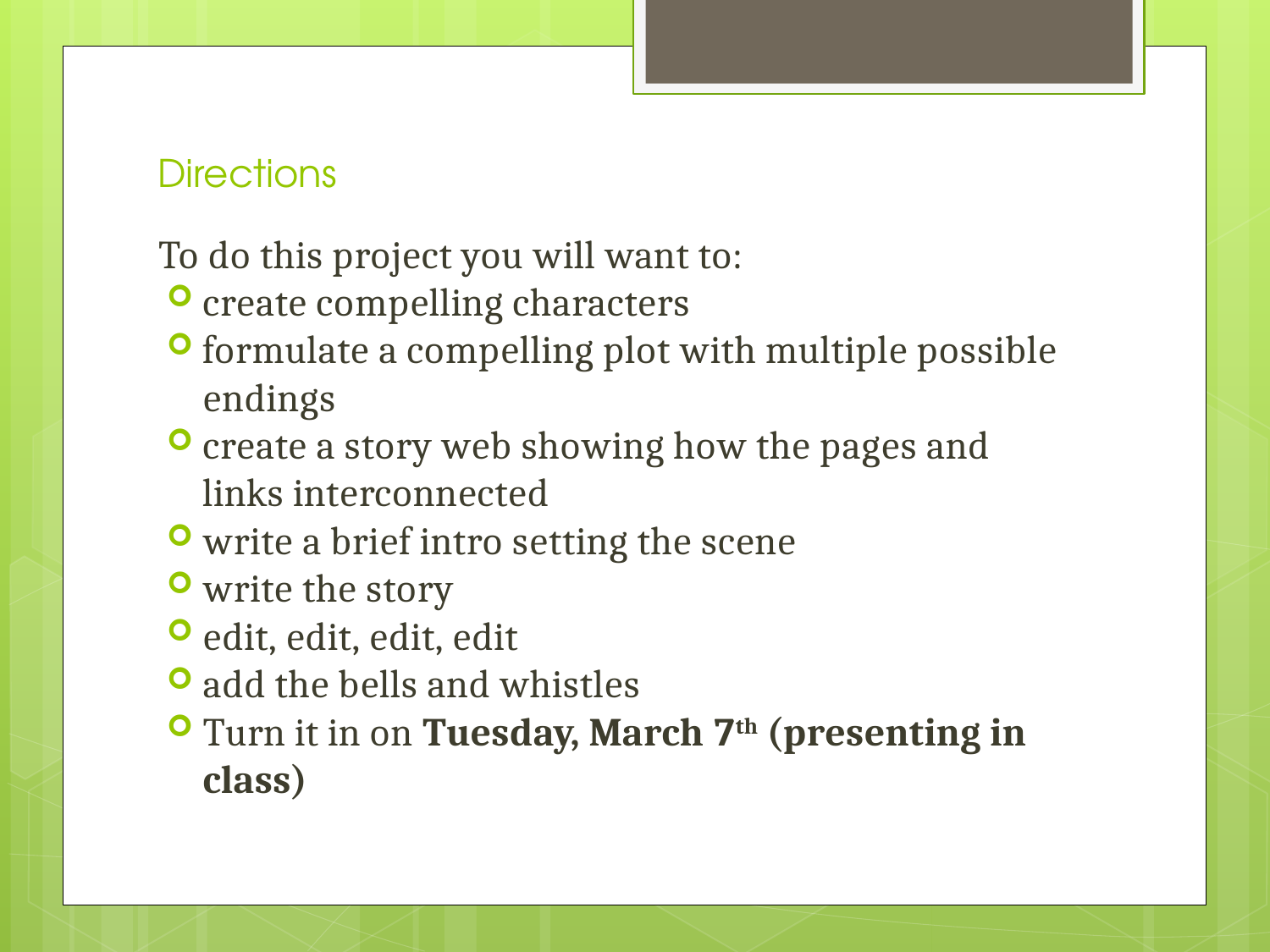

# Directions
To do this project you will want to:
create compelling characters
formulate a compelling plot with multiple possible endings
create a story web showing how the pages and links interconnected
write a brief intro setting the scene
write the story
edit, edit, edit, edit
add the bells and whistles
Turn it in on Tuesday, March 7th (presenting in class)